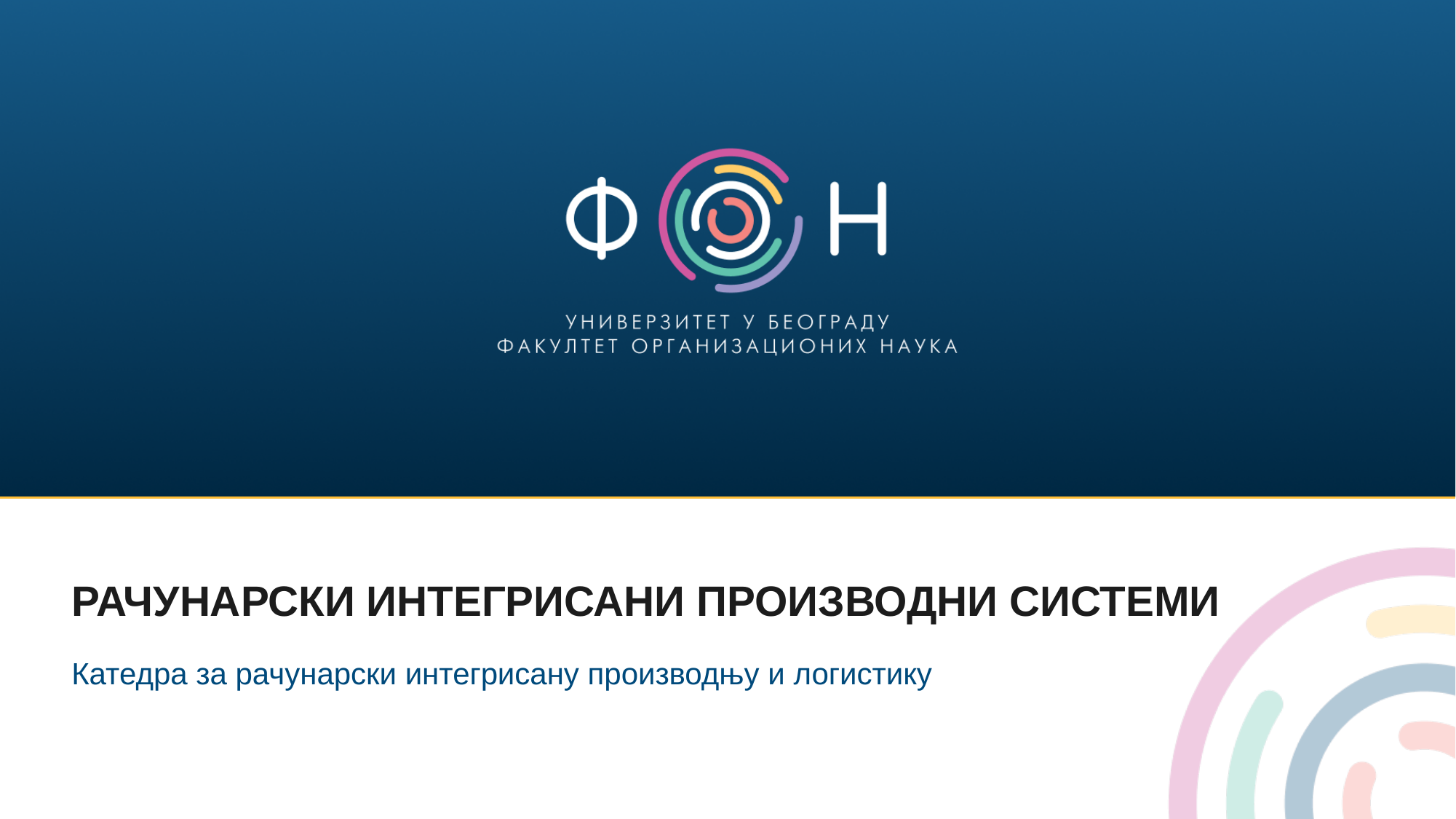

# РАЧУНАРСКИ ИНТЕГРИСАНИ ПРОИЗВОДНИ СИСТЕМИ
Катедра за рачунарски интегрисану производњу и логистику